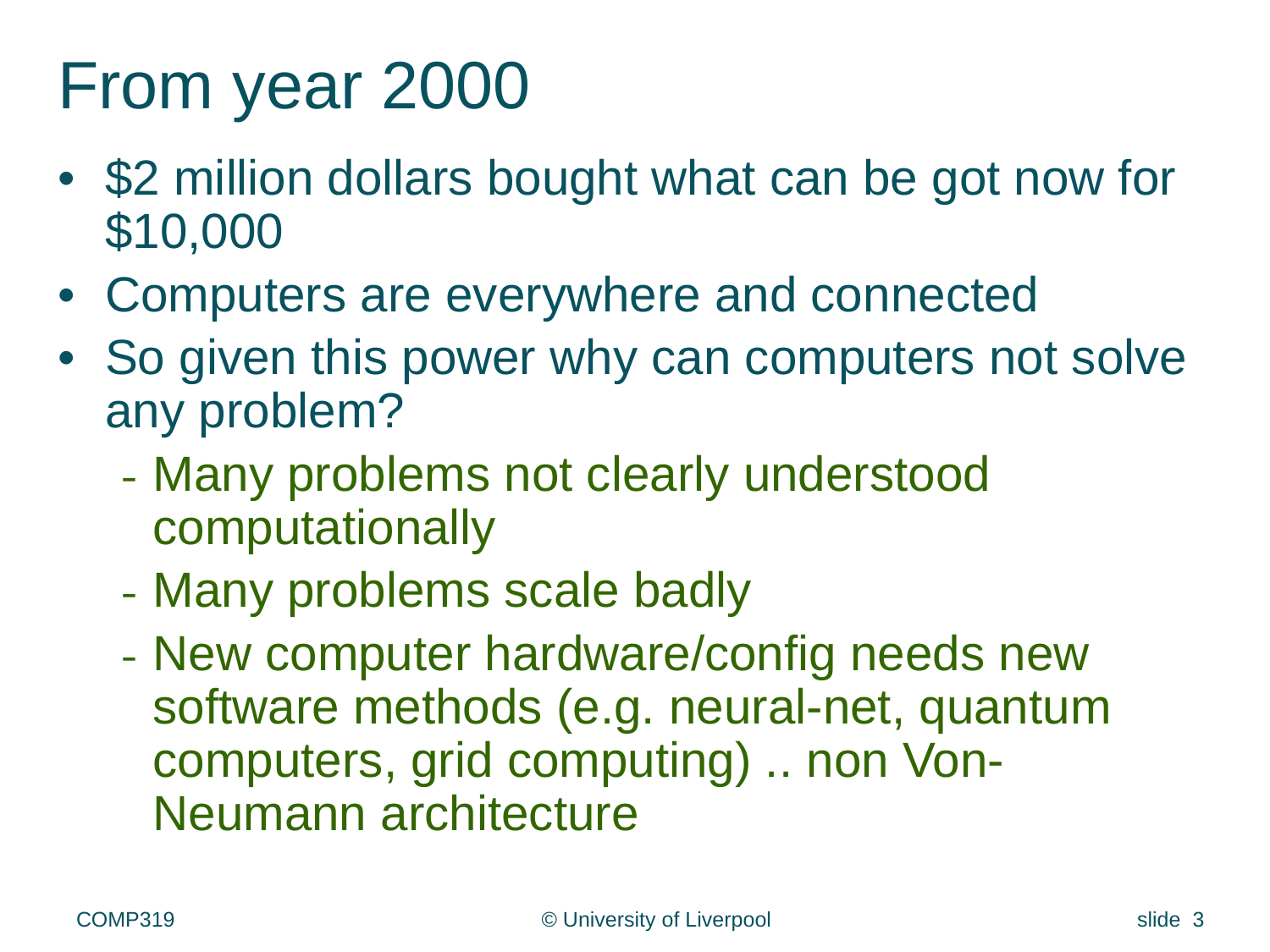

# From year 2000
$2 million dollars bought what can be got now for $10,000
Computers are everywhere and connected
So given this power why can computers not solve any problem?
Many problems not clearly understood computationally
Many problems scale badly
New computer hardware/config needs new software methods (e.g. neural-net, quantum computers, grid computing) .. non Von-Neumann architecture

COMP319
© University of Liverpool
slide  3